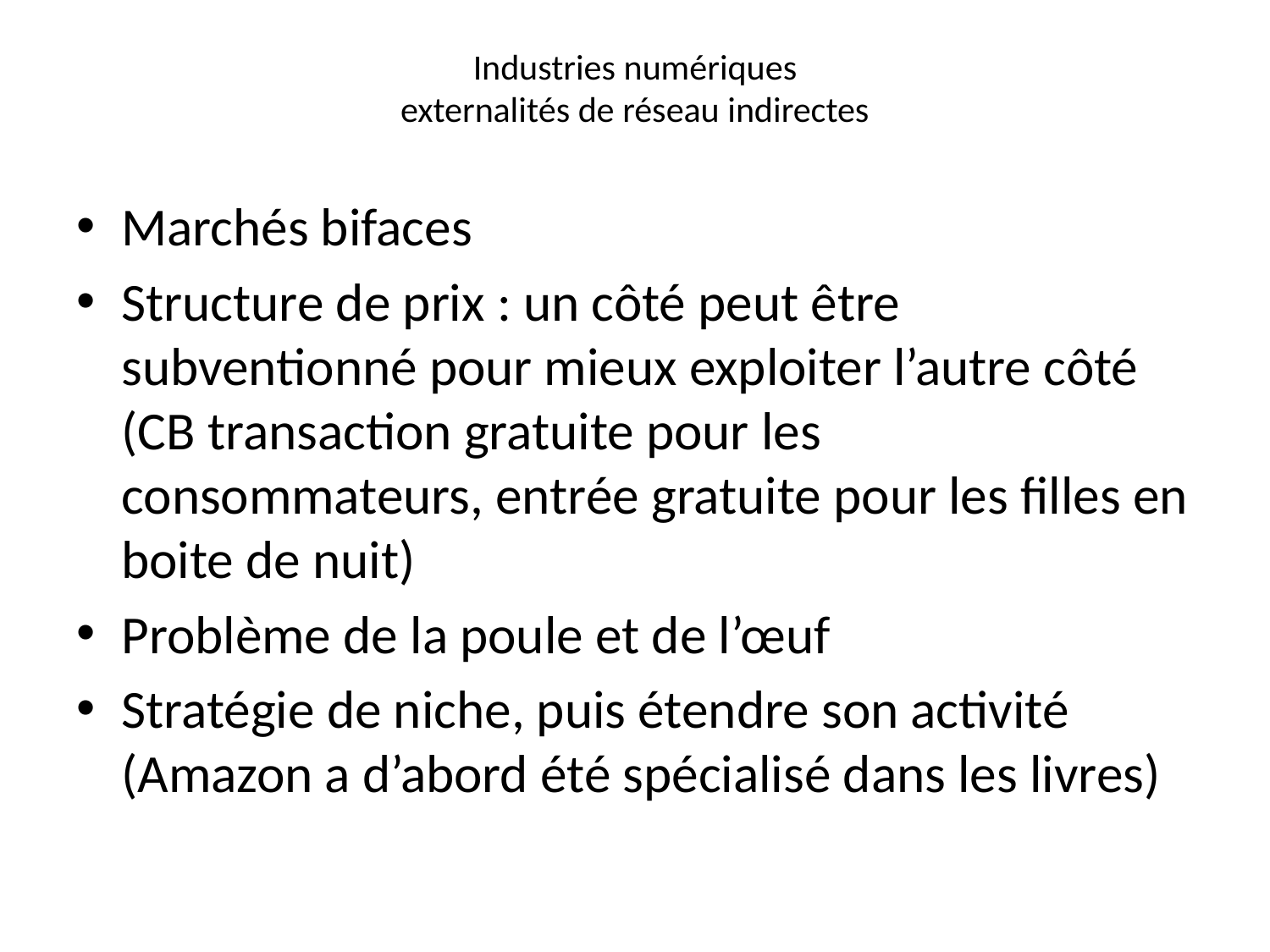

# Industries numériques externalités de réseau indirectes
Marchés bifaces
Structure de prix : un côté peut être subventionné pour mieux exploiter l’autre côté (CB transaction gratuite pour les consommateurs, entrée gratuite pour les filles en boite de nuit)
Problème de la poule et de l’œuf
Stratégie de niche, puis étendre son activité (Amazon a d’abord été spécialisé dans les livres)